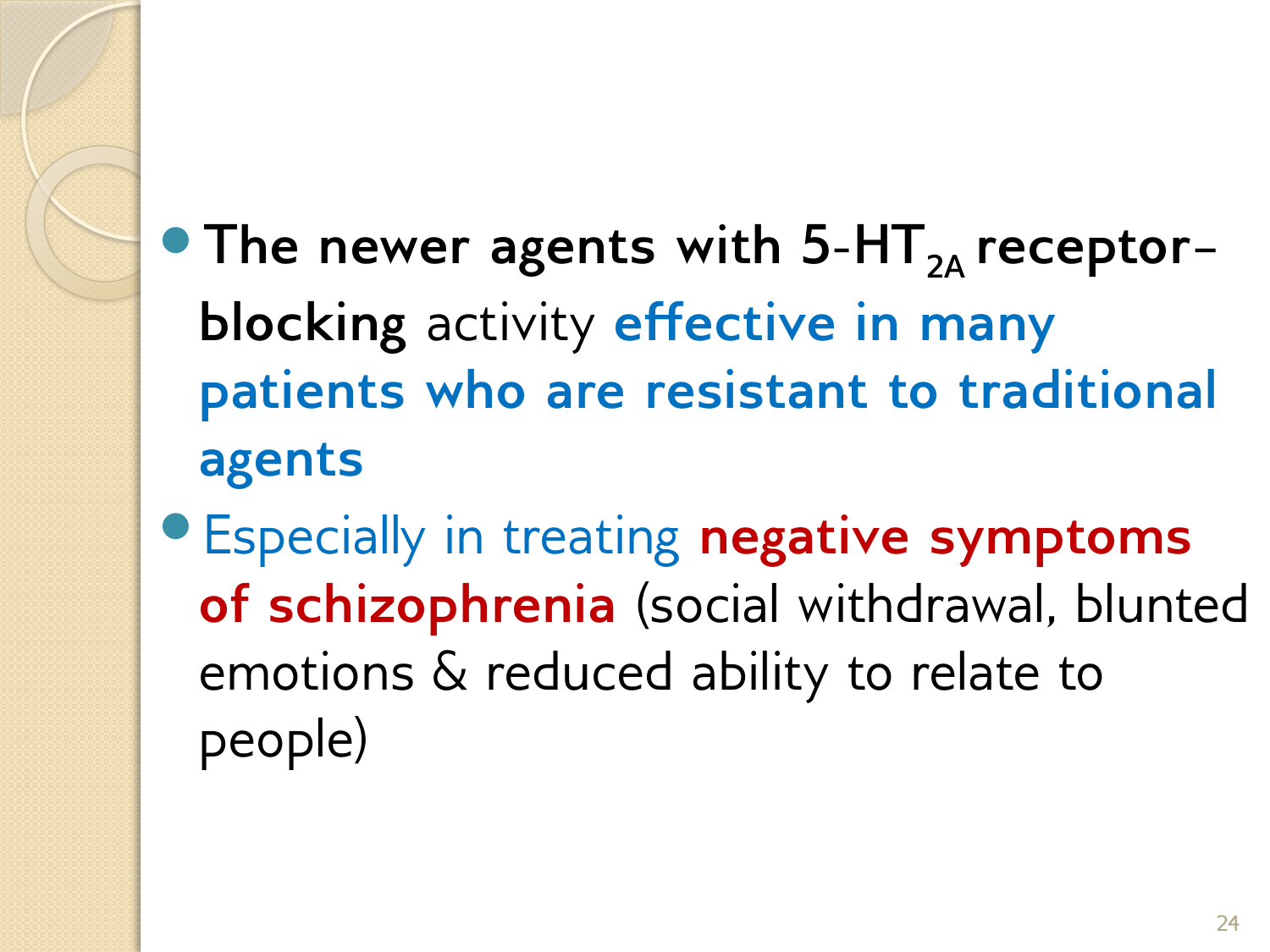

#
The newer agents with 5-HT2A receptor–blocking activity effective in many patients who are resistant to traditional agents
Especially in treating negative symptoms of schizophrenia (social withdrawal, blunted emotions & reduced ability to relate to people)
24